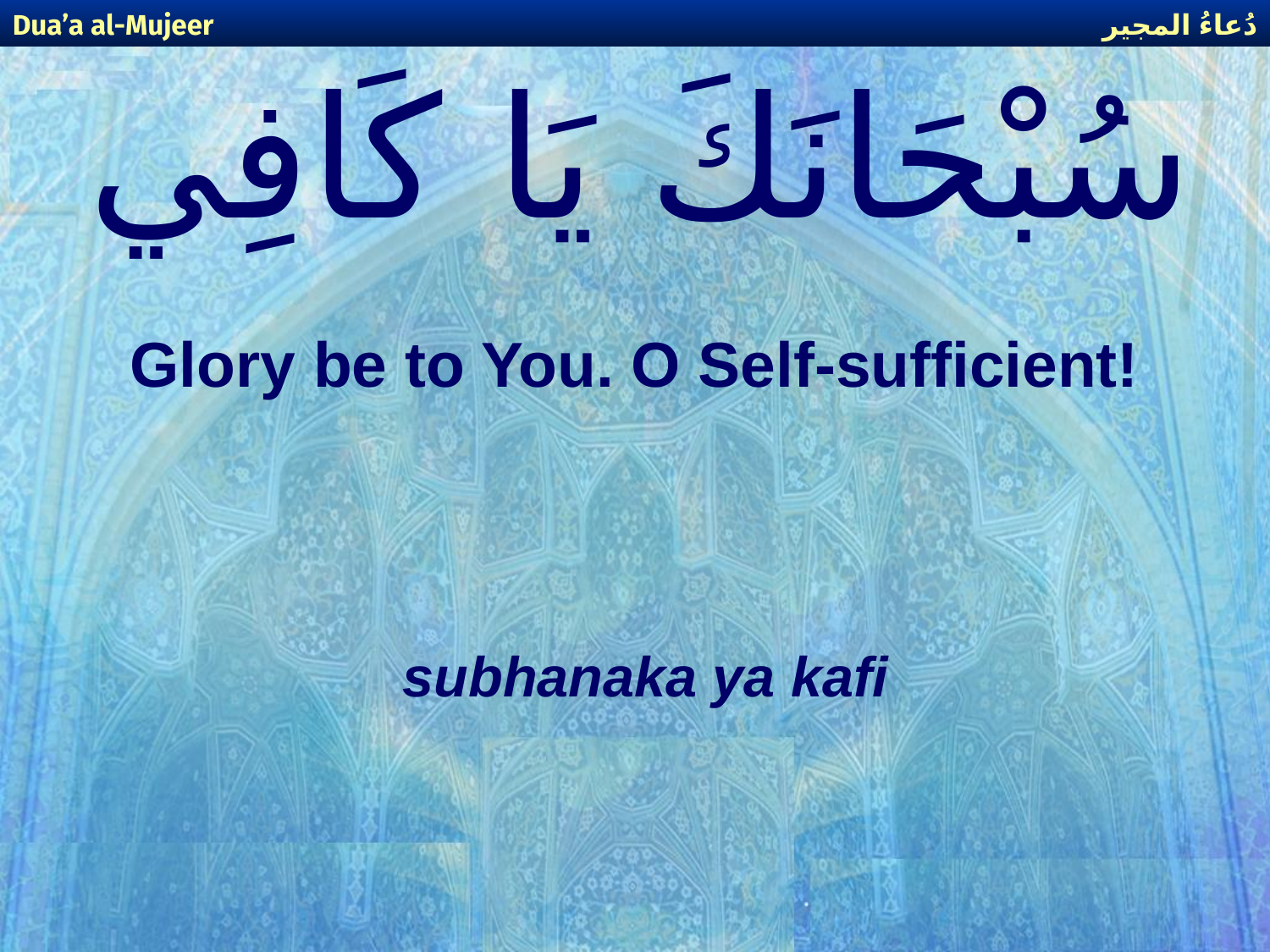

دُعاءُ المجير
Dua’a al-Mujeer
# سُبْحَانَكَ يَا كَافِي
Glory be to You. O Self-sufficient!
subhanaka ya kafi